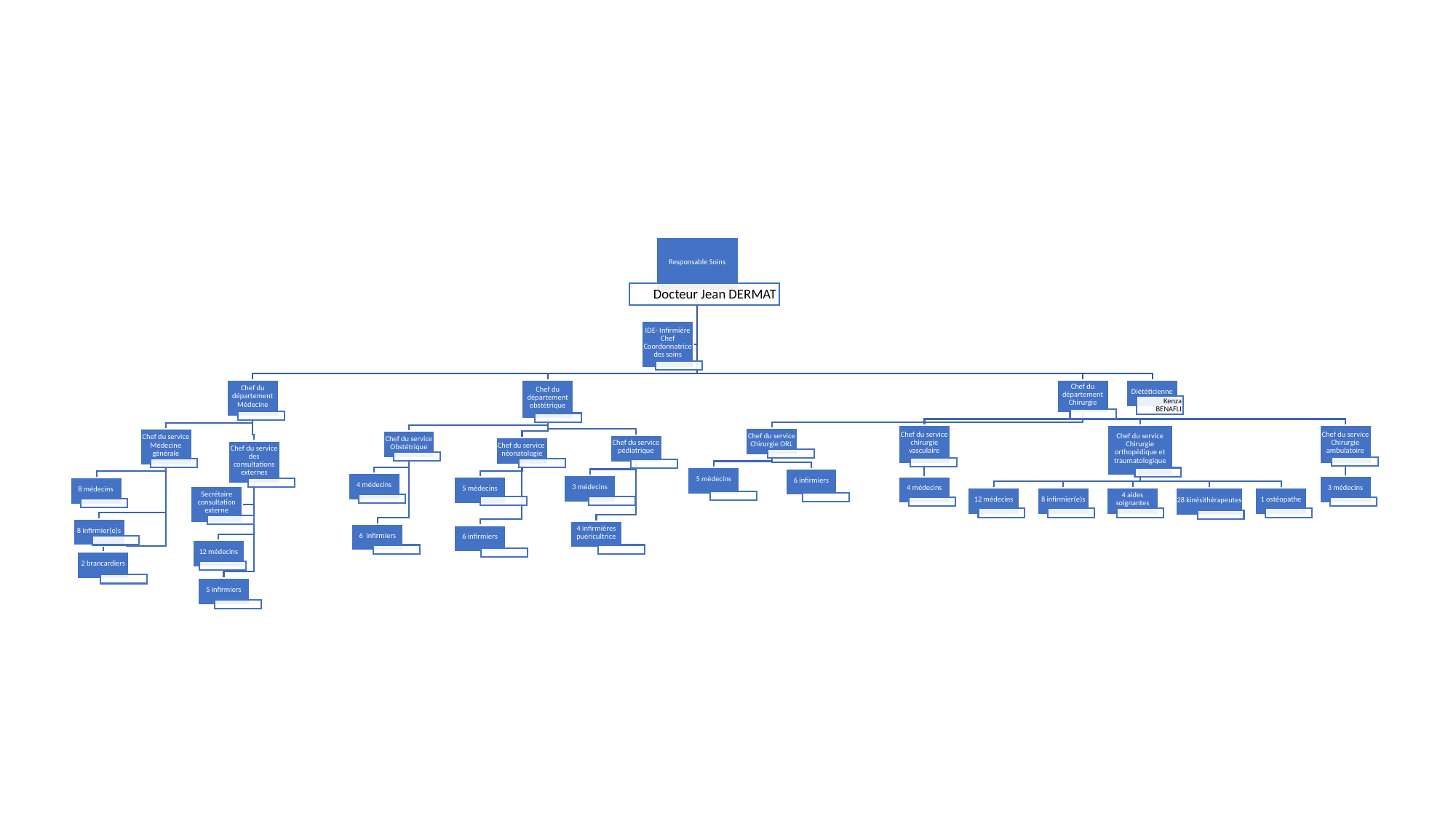

Responsable Soins
Docteur Jean DERMAT
Chef du département Médecine

Chef du service Médecine générale

8 médecins

8 infirmier(e)s

2 brancardiers

Chef du service des consultations externes

12 médecins

5 infirmiers

Secrétaire consultation externe

Chef du département obstétrique

Chef du service Obstétrique

4 médecins

6  infirmiers

Chef du service  néonatologie

5 médecins

6 infirmiers

Chef du service pédiatrique

3 médecins

4 infirmières puéricultrice

Chef du département Chirurgie

Chef du service Chirurgie ORL

5 médecins

6 infirmiers

Chef du service chirurgie vasculaire

4 médecins

Chef du service Chirurgie orthopédique et traumatologique

12 médecins

8 infirmier(e)s

4 aides soignantes

28 kinésithérapeutes

1 ostéopathe

Chef du service Chirurgie ambulatoire

3 médecins

Diététicienne
Kenza BENAFLI
IDE- Infirmière Chef Coordonnatrice des soins